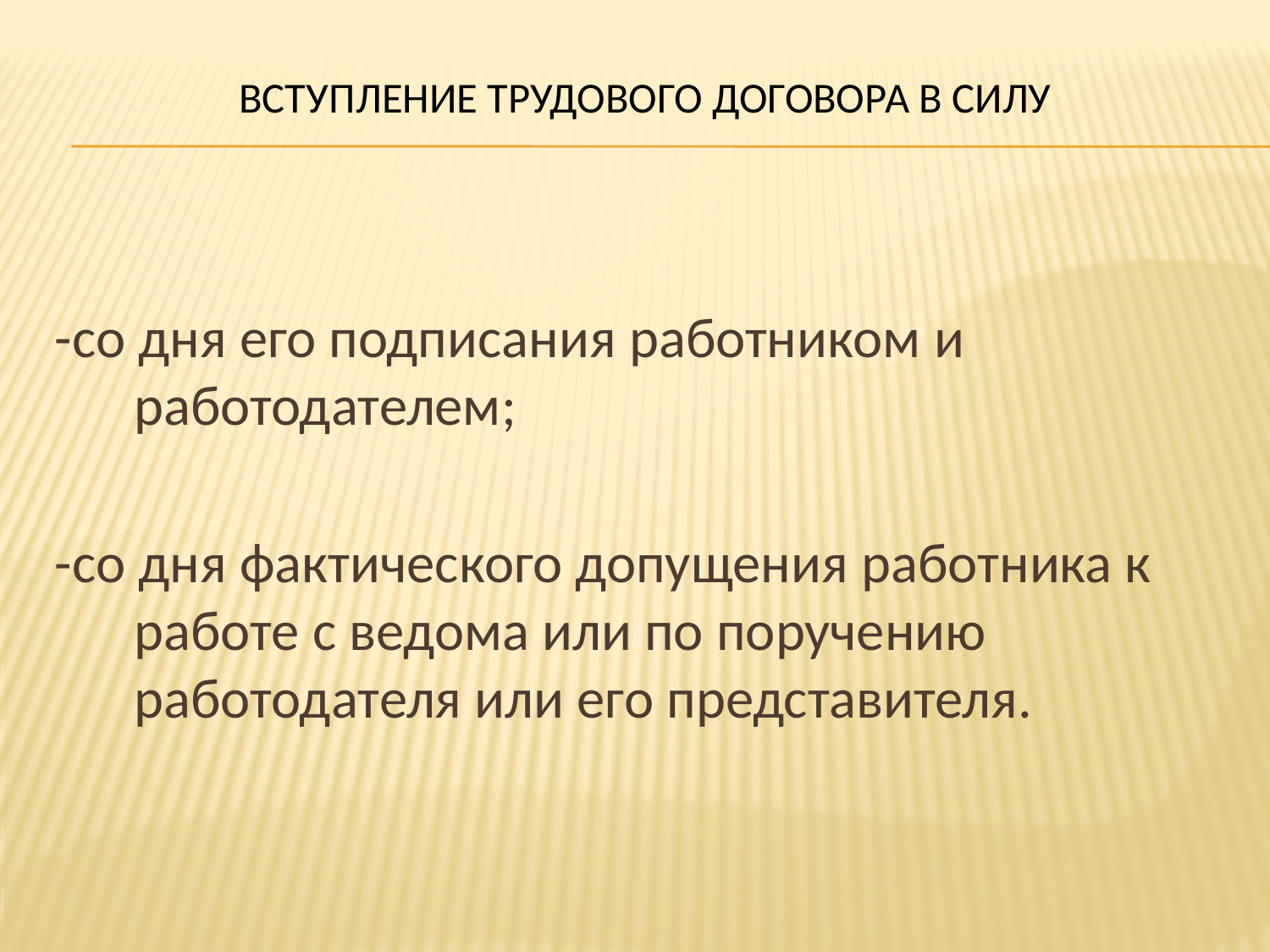

# Вступление трудового договора в силу

-со дня его подписания работником и работодателем;

-со дня фактического допущения работника к работе с ведома или по поручению работодателя или его представителя.